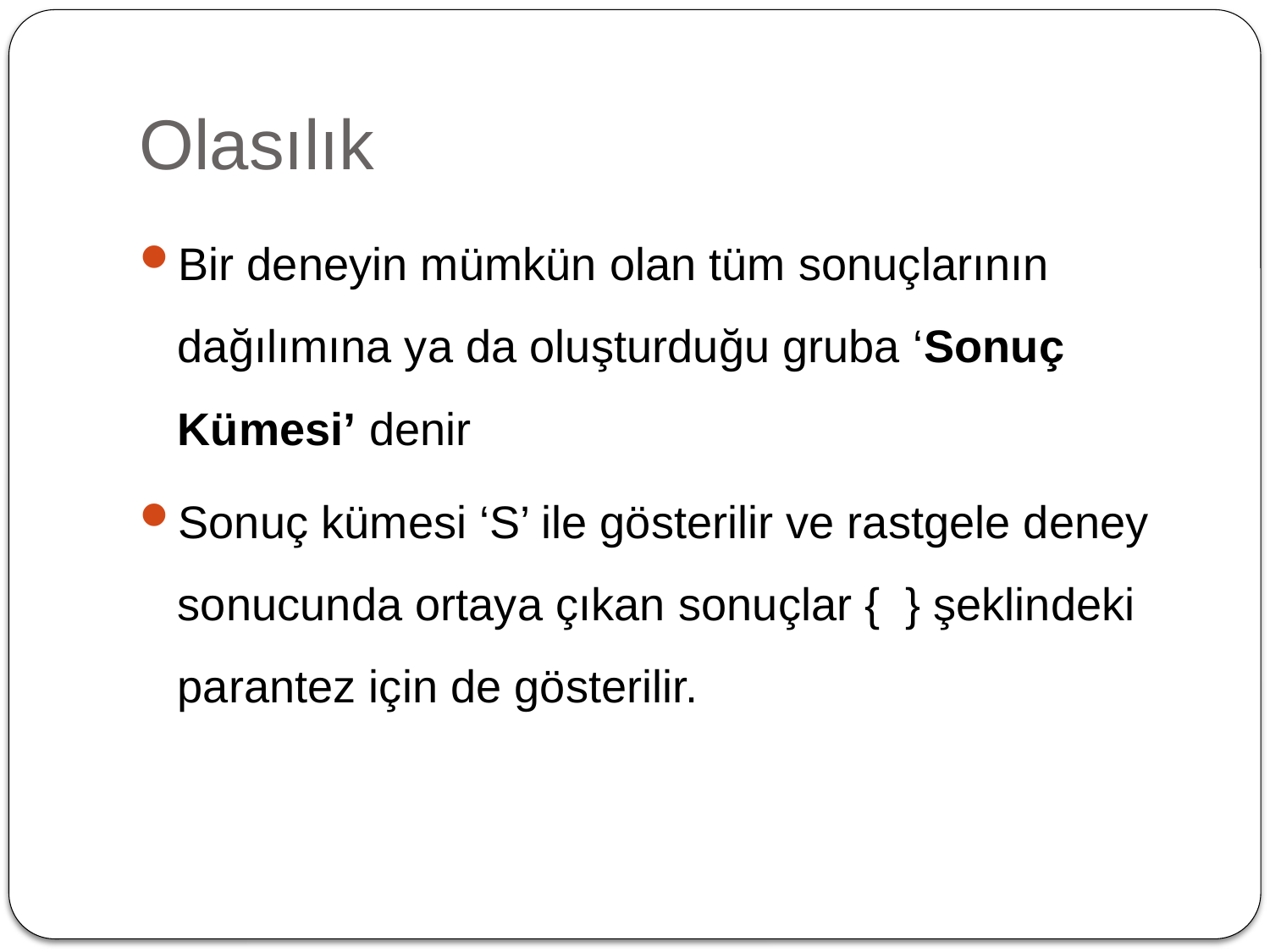

# Olasılık
Bir deneyin mümkün olan tüm sonuçlarının dağılımına ya da oluşturduğu gruba ‘Sonuç Kümesi’ denir
Sonuç kümesi ‘S’ ile gösterilir ve rastgele deney sonucunda ortaya çıkan sonuçlar {  } şeklindeki parantez için de gösterilir.